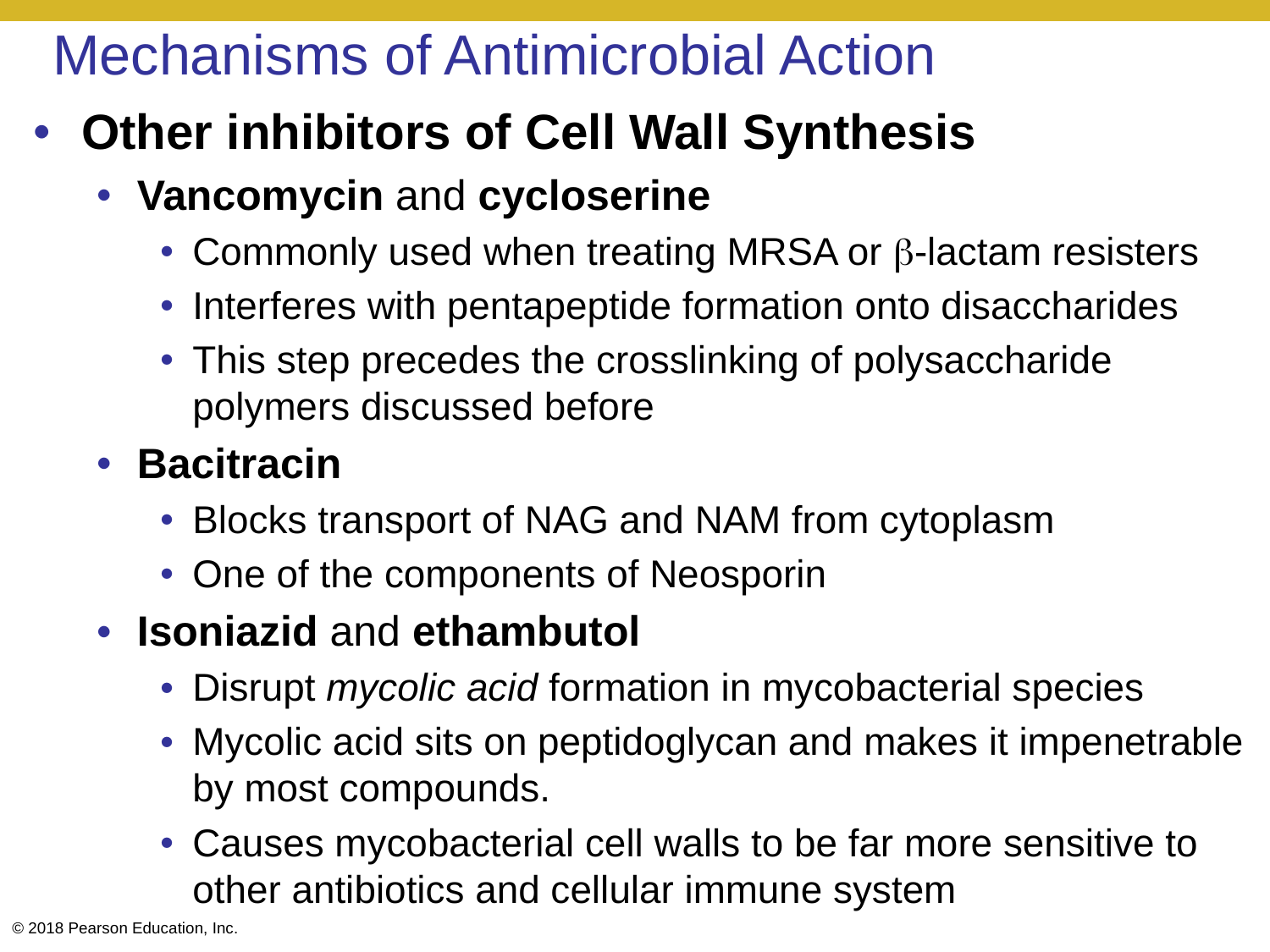

# Mechanisms of Antimicrobial Action
Other inhibitors of Cell Wall Synthesis
Vancomycin and cycloserine
Commonly used when treating MRSA or β-lactam resisters
Interferes with pentapeptide formation onto disaccharides
This step precedes the crosslinking of polysaccharide polymers discussed before
Bacitracin
Blocks transport of NAG and NAM from cytoplasm
One of the components of Neosporin
Isoniazid and ethambutol
Disrupt mycolic acid formation in mycobacterial species
Mycolic acid sits on peptidoglycan and makes it impenetrable by most compounds.
Causes mycobacterial cell walls to be far more sensitive to other antibiotics and cellular immune system